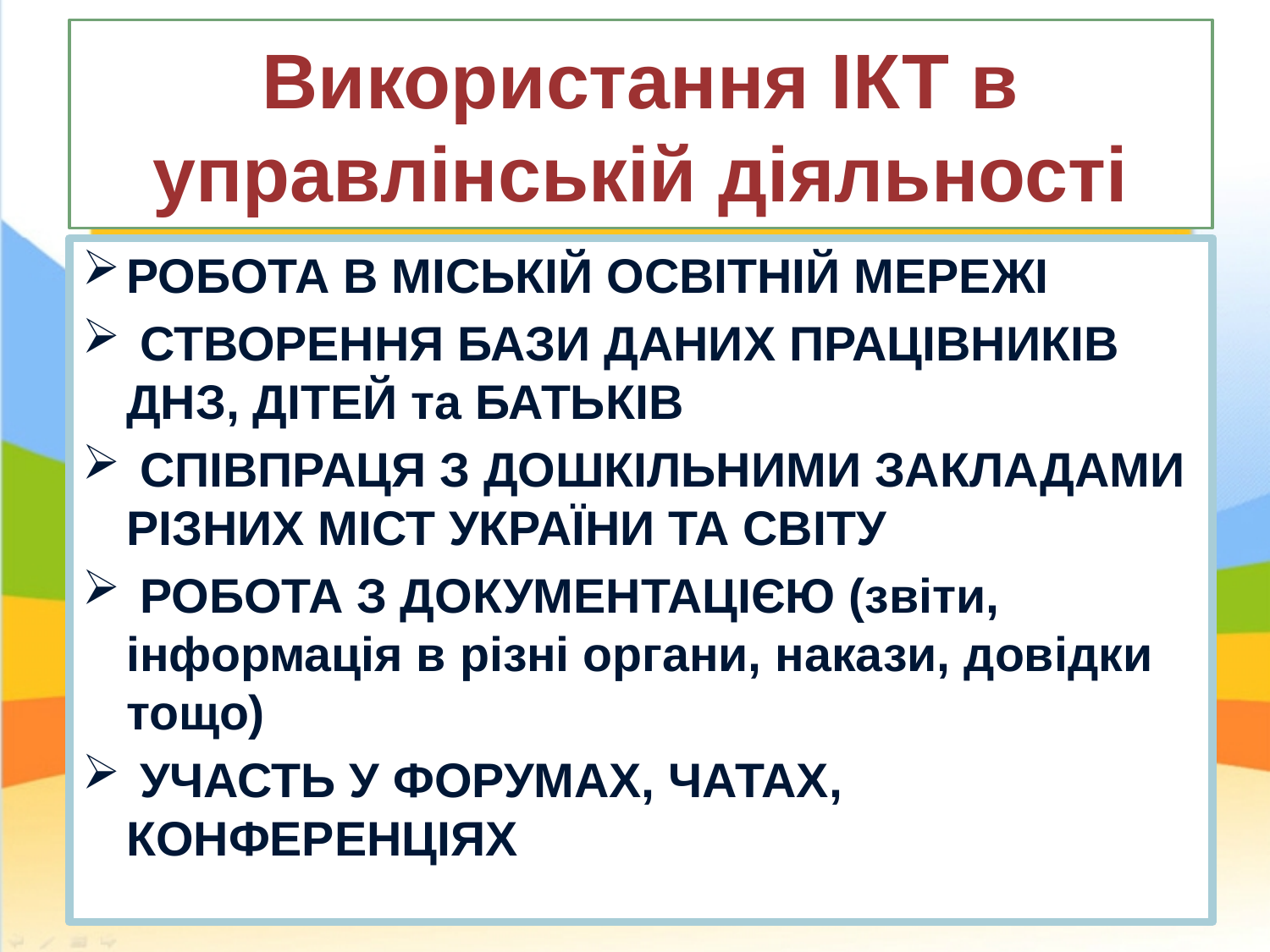

# Використання ІКТ в управлінській діяльності

РОБОТА В МІСЬКІЙ ОСВІТНІЙ МЕРЕЖІ
 СТВОРЕННЯ БАЗИ ДАНИХ ПРАЦІВНИКІВ ДНЗ, ДІТЕЙ та БАТЬКІВ
 СПІВПРАЦЯ З ДОШКІЛЬНИМИ ЗАКЛАДАМИ РІЗНИХ МІСТ УКРАЇНИ ТА СВІТУ
 РОБОТА З ДОКУМЕНТАЦІЄЮ (звіти, інформація в різні органи, накази, довідки тощо)
 УЧАСТЬ У ФОРУМАХ, ЧАТАХ, КОНФЕРЕНЦІЯХ